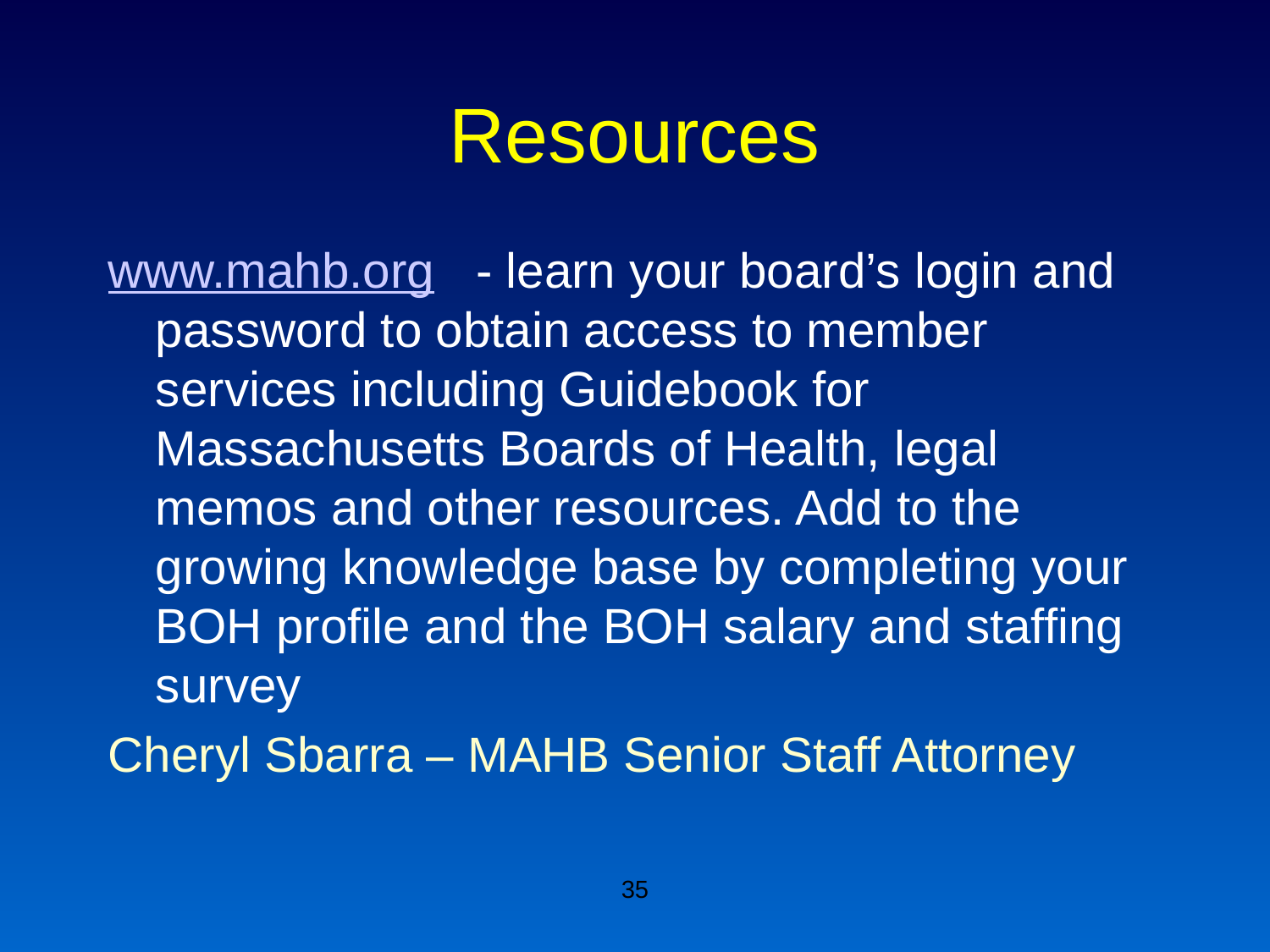

# Resources
www.mahb.org   - learn your board’s login and password to obtain access to member services including Guidebook for Massachusetts Boards of Health, legal memos and other resources. Add to the growing knowledge base by completing your BOH profile and the BOH salary and staffing survey
Cheryl Sbarra – MAHB Senior Staff Attorney

35